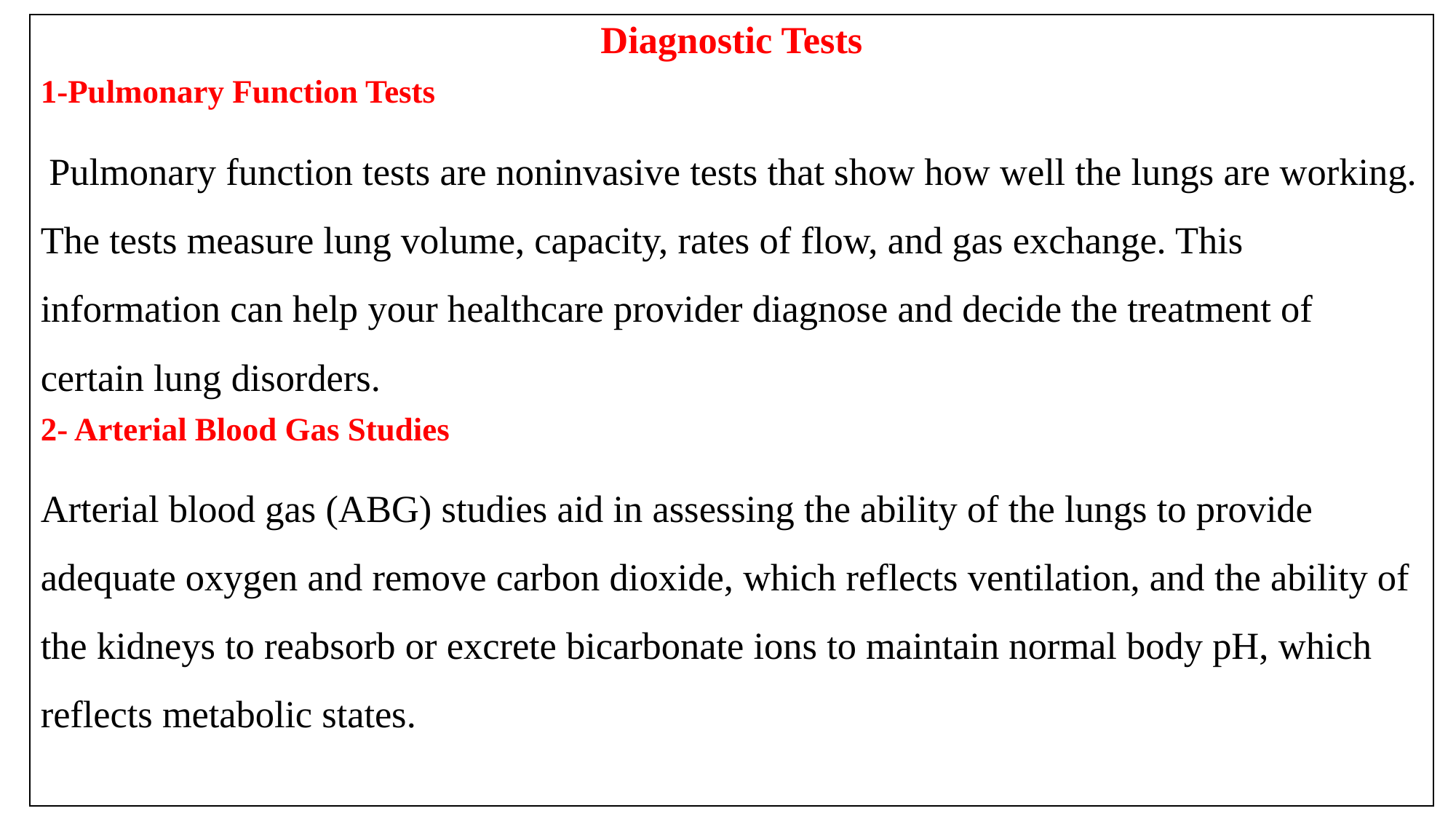

Diagnostic Tests
1-Pulmonary Function Tests
 Pulmonary function tests are noninvasive tests that show how well the lungs are working. The tests measure lung volume, capacity, rates of flow, and gas exchange. This information can help your healthcare provider diagnose and decide the treatment of certain lung disorders.
2- Arterial Blood Gas Studies
Arterial blood gas (ABG) studies aid in assessing the ability of the lungs to provide adequate oxygen and remove carbon dioxide, which reflects ventilation, and the ability of the kidneys to reabsorb or excrete bicarbonate ions to maintain normal body pH, which reflects metabolic states.